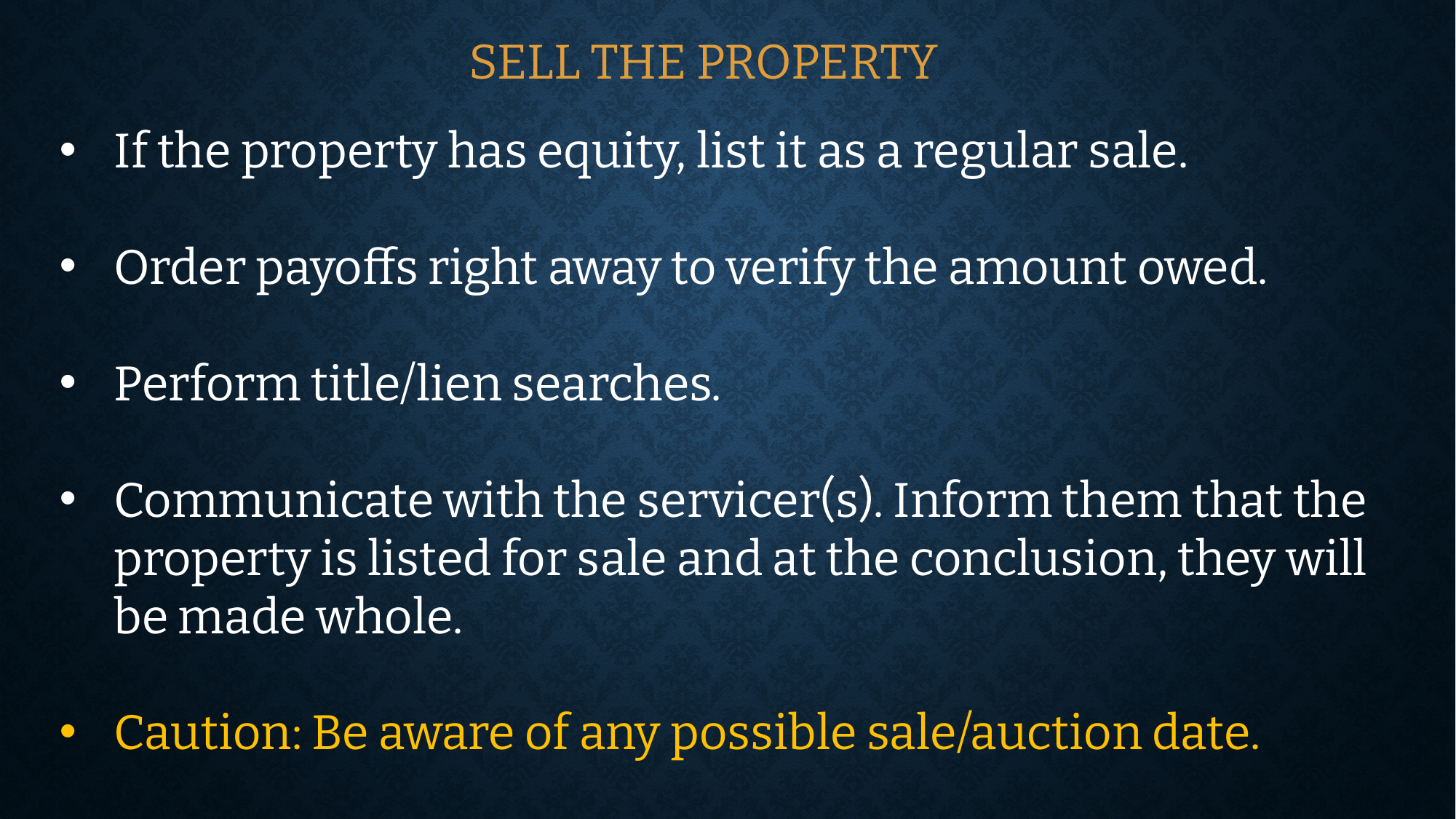

SELL THE PROPERTY
If the property has equity, list it as a regular sale.

Order payoffs right away to verify the amount owed.

Perform title/lien searches.

Communicate with the servicer(s). Inform them that the property is listed for sale and at the conclusion, they will be made whole.

Caution: Be aware of any possible sale/auction date.